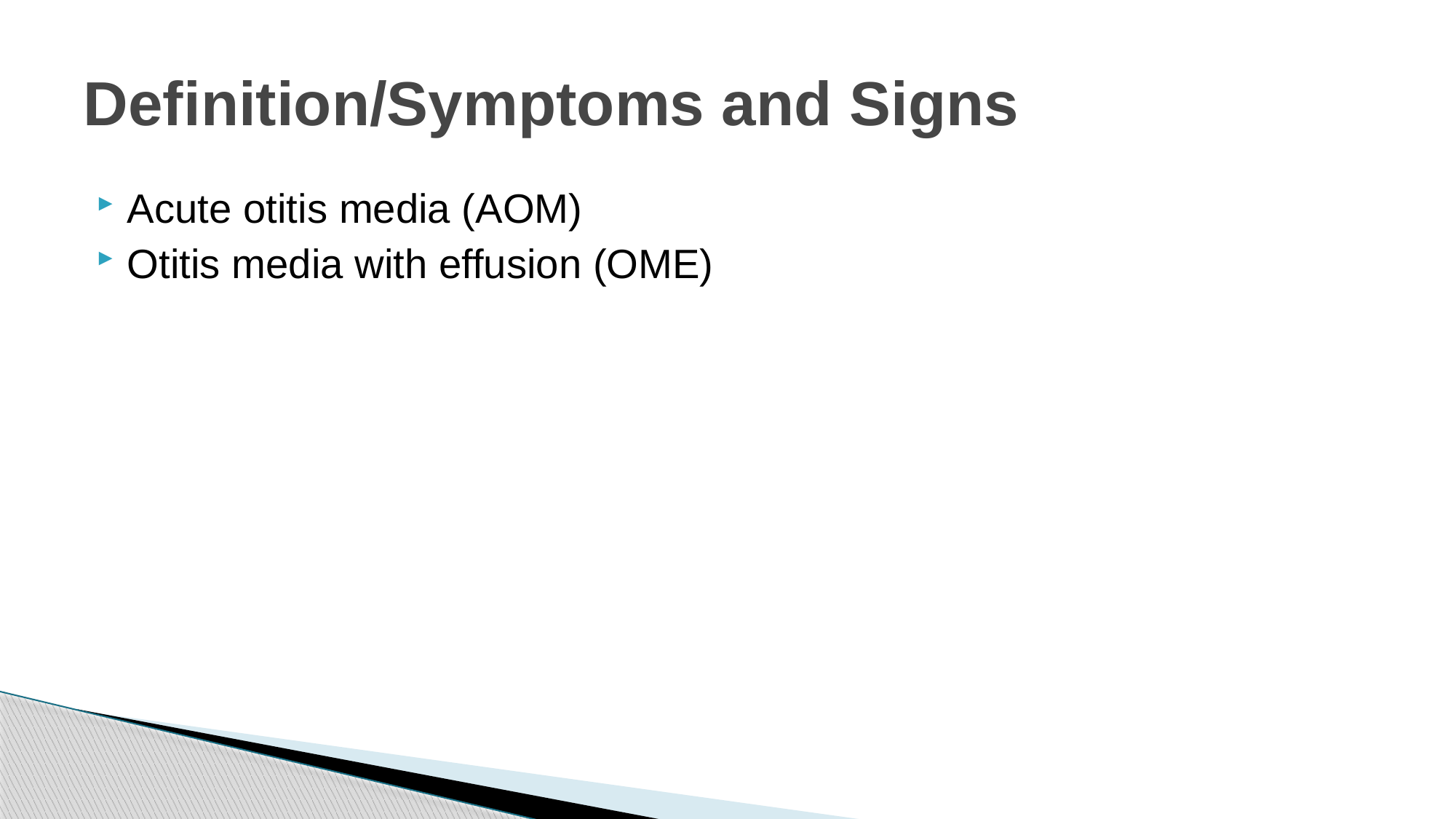

# Definition/Symptoms and Signs
Acute otitis media (AOM)
Otitis media with effusion (OME)